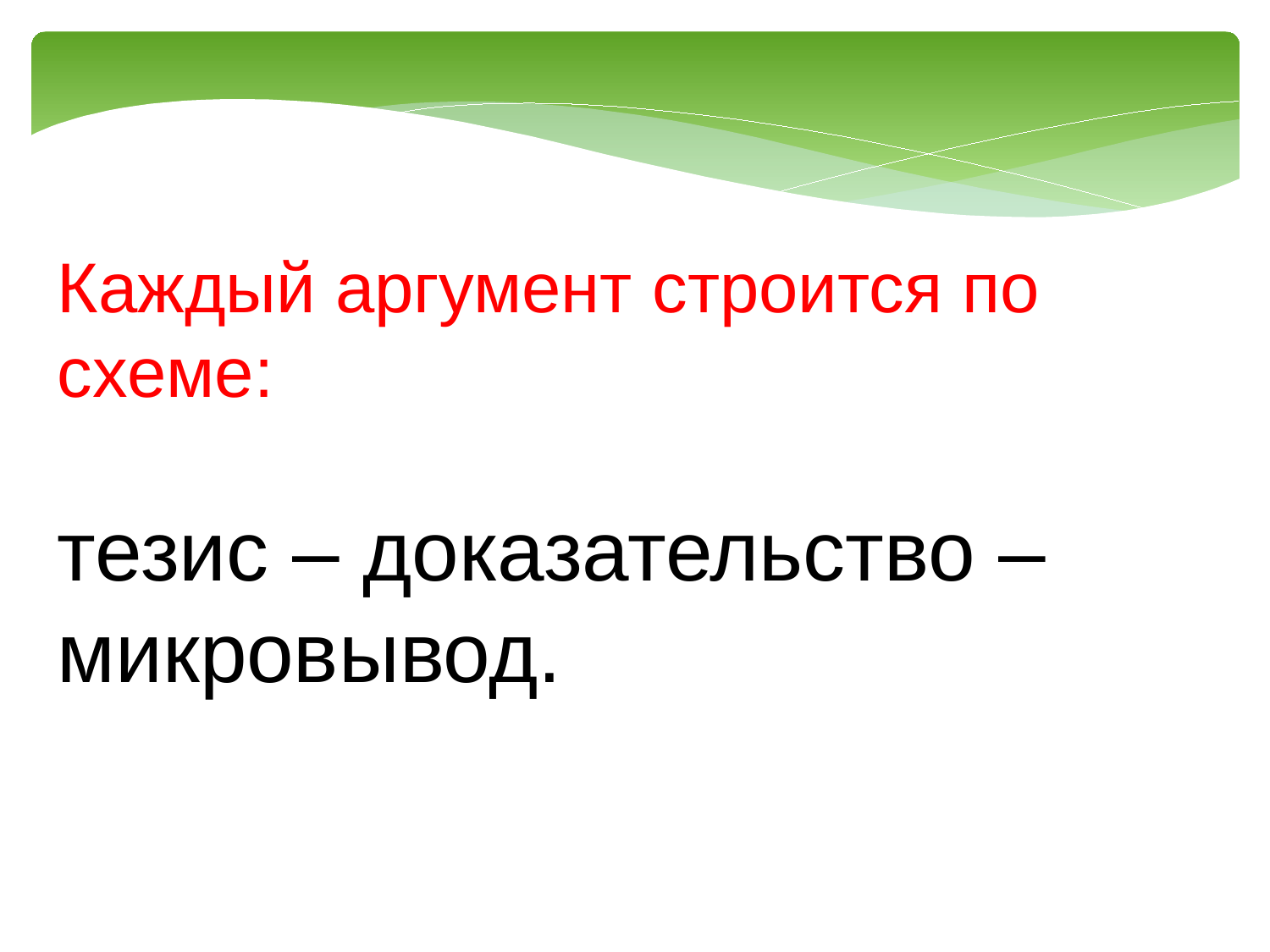

Каждый аргумент строится по схеме:

тезис – доказательство – микровывод.